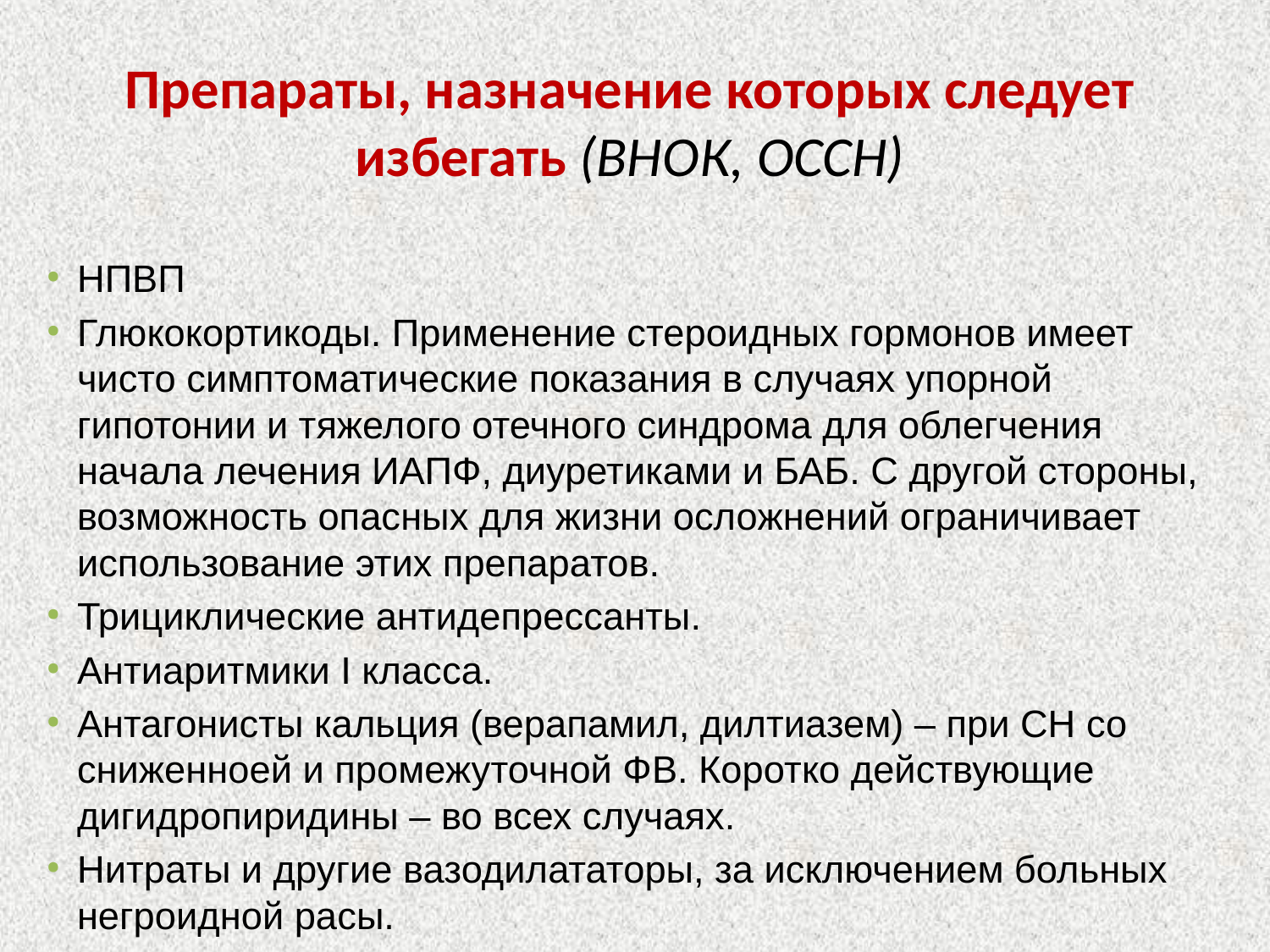

# Препараты, назначение которых следует избегать (ВНОК, ОССН)
НПВП
Глюкокортикоды. Применение стероидных гормонов имеет чисто симптоматические показания в случаях упорной гипотонии и тяжелого отечного синдрома для облегчения начала лечения ИАПФ, диуретиками и БАБ. С другой стороны, возможность опасных для жизни осложнений ограничивает использование этих препаратов.
Трициклические антидепрессанты.
Антиаритмики I класса.
Антагонисты кальция (верапамил, дилтиазем) – при СН со сниженноей и промежуточной ФВ. Коротко действующие дигидропиридины – во всех случаях.
Нитраты и другие вазодилататоры, за исключением больных негроидной расы.